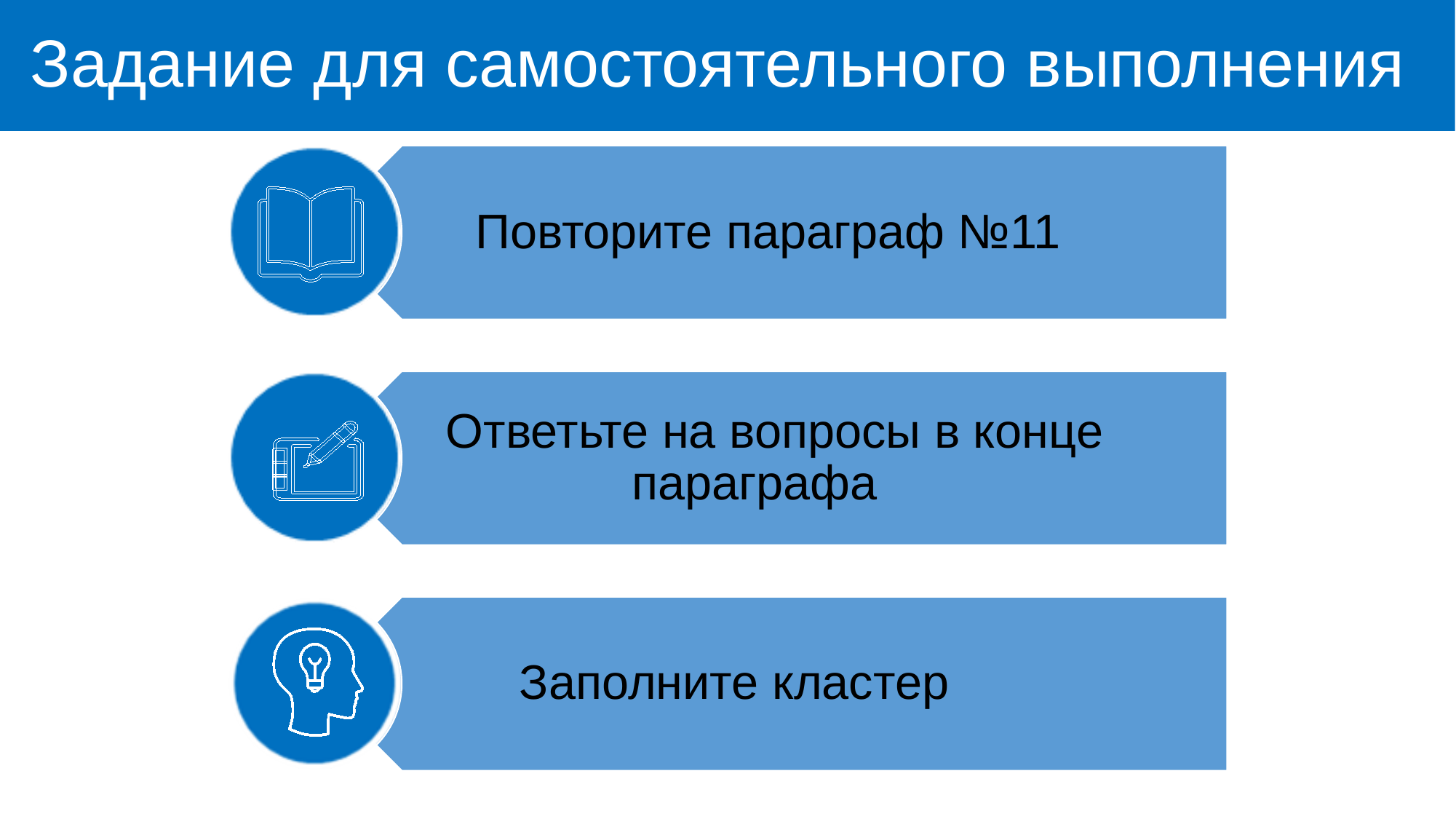

Задание для самостоятельного выполнения
Повторите параграф №11
 Ответьте на вопросы в конце параграфа
Заполните кластер